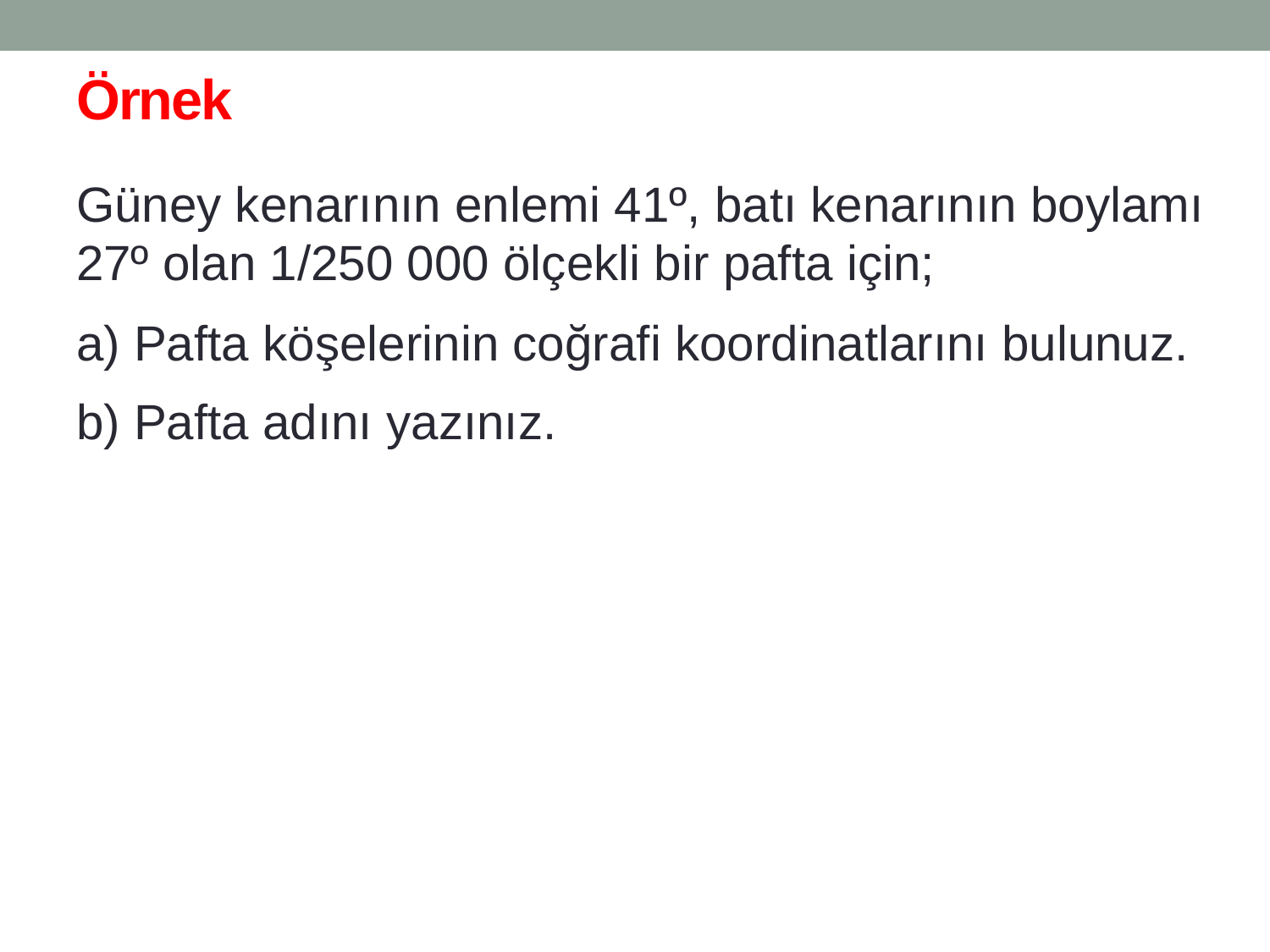

# Örnek
Güney kenarının enlemi 41º, batı kenarının boylamı 27º olan 1/250 000 ölçekli bir pafta için;
a) Pafta köşelerinin coğrafi koordinatlarını bulunuz.
b) Pafta adını yazınız.